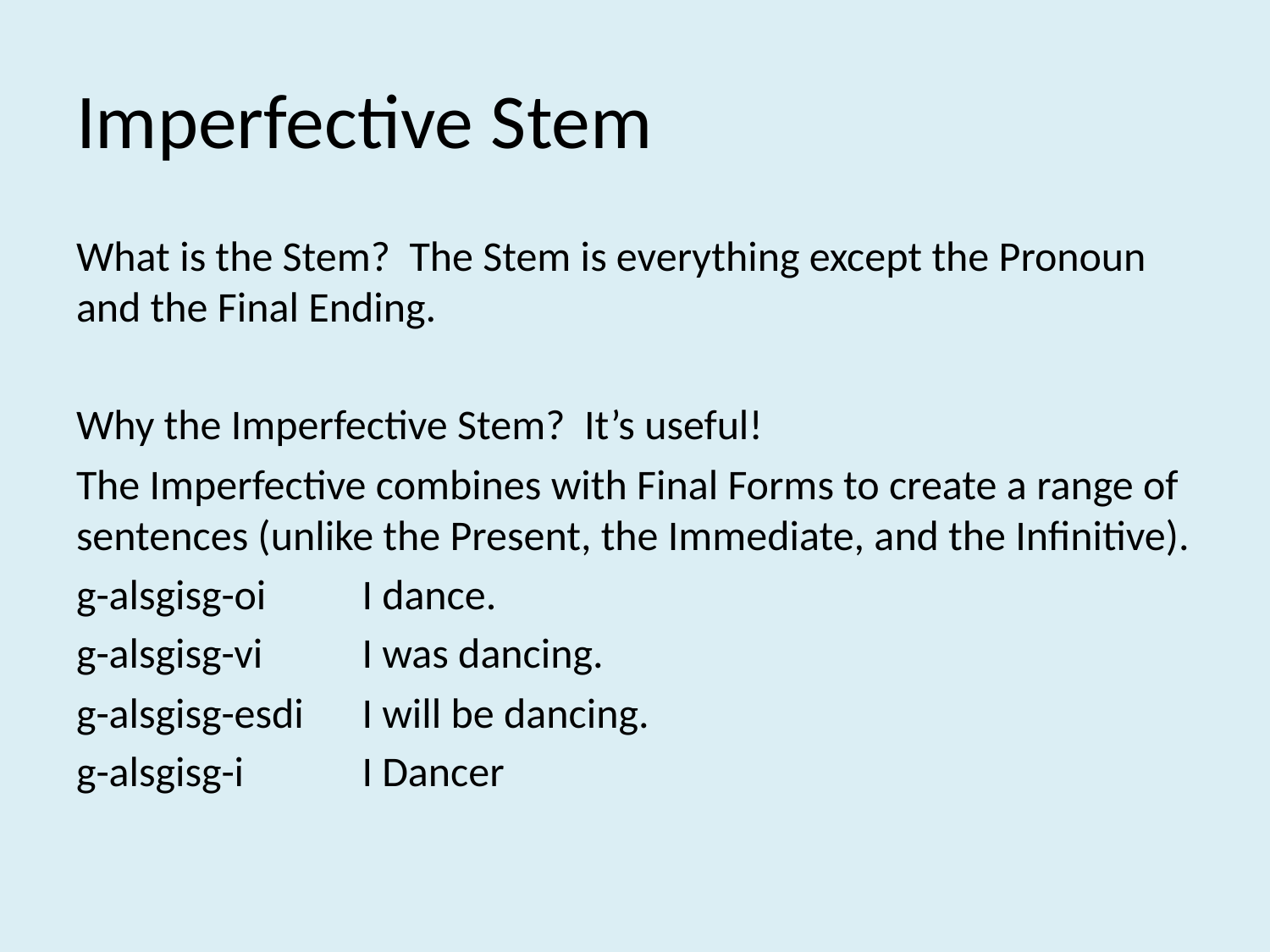

# Imperfective Stem
What is the Stem?  The Stem is everything except the Pronoun and the Final Ending.

Why the Imperfective Stem?  It’s useful!
The Imperfective combines with Final Forms to create a range of sentences (unlike the Present, the Immediate, and the Infinitive).
g-alsgisg-oi		I dance.
g-alsgisg-vi		I was dancing.
g-alsgisg-esdi	I will be dancing.
g-alsgisg-i		I Dancer